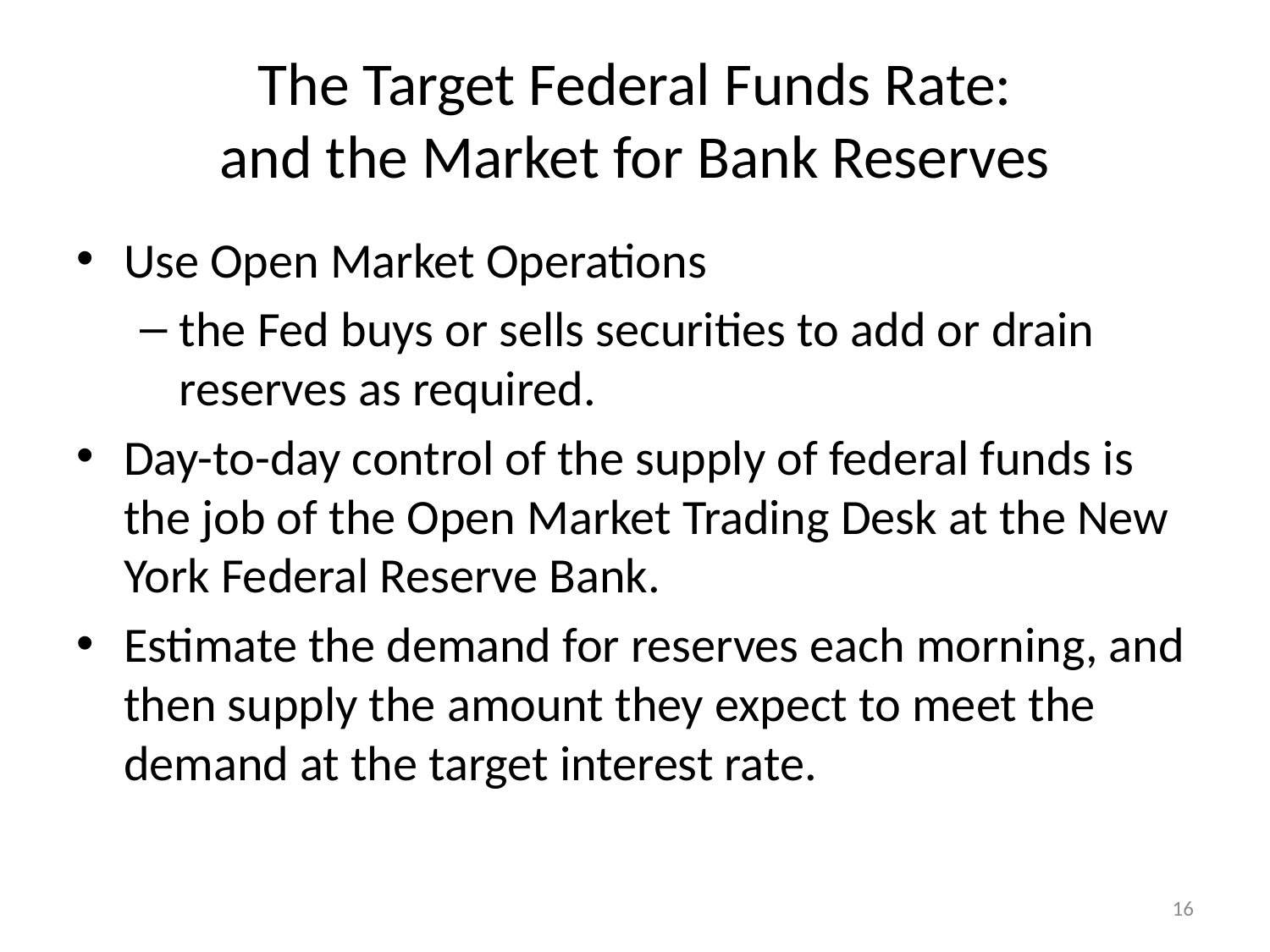

# The Target Federal Funds Rate: and the Market for Bank Reserves
Use Open Market Operations
the Fed buys or sells securities to add or drain reserves as required.
Day-to-day control of the supply of federal funds is the job of the Open Market Trading Desk at the New York Federal Reserve Bank.
Estimate the demand for reserves each morning, and then supply the amount they expect to meet the demand at the target interest rate.

16